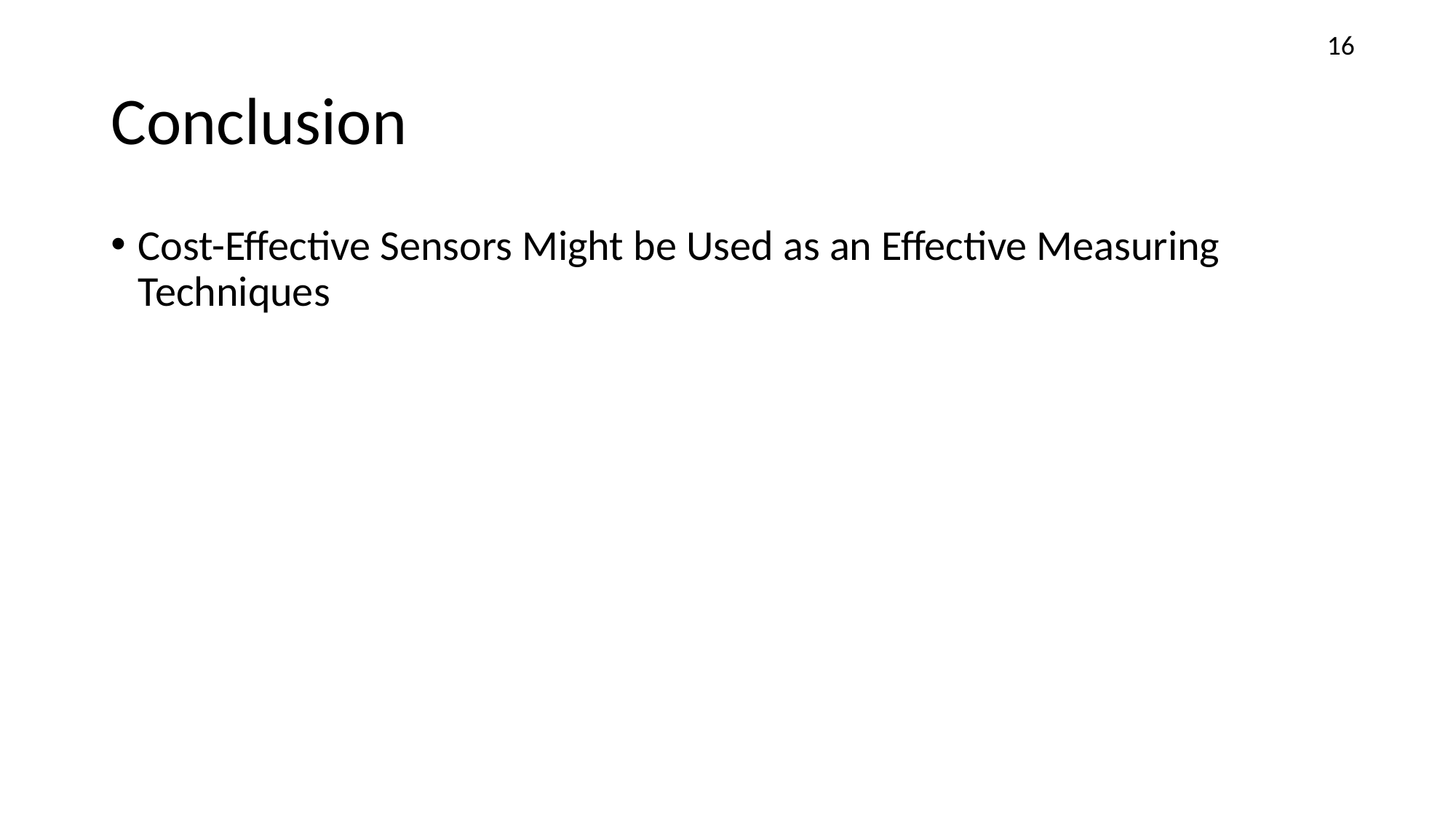

16
# Conclusion
Cost-Effective Sensors Might be Used as an Effective Measuring Techniques